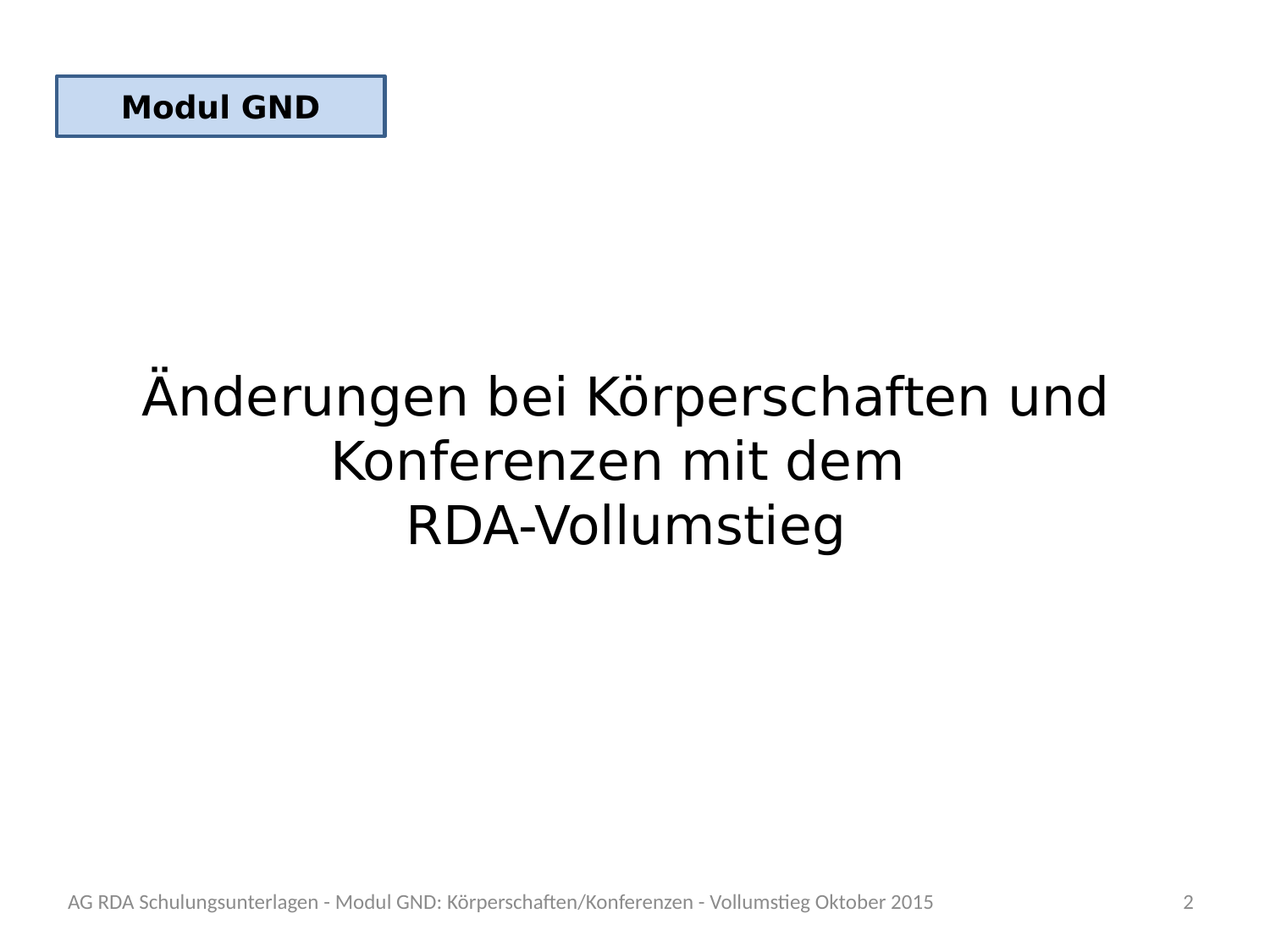

Modul GND
# Änderungen bei Körperschaften und Konferenzen mit dem RDA-Vollumstieg
AG RDA Schulungsunterlagen - Modul GND: Körperschaften/Konferenzen - Vollumstieg Oktober 2015
2